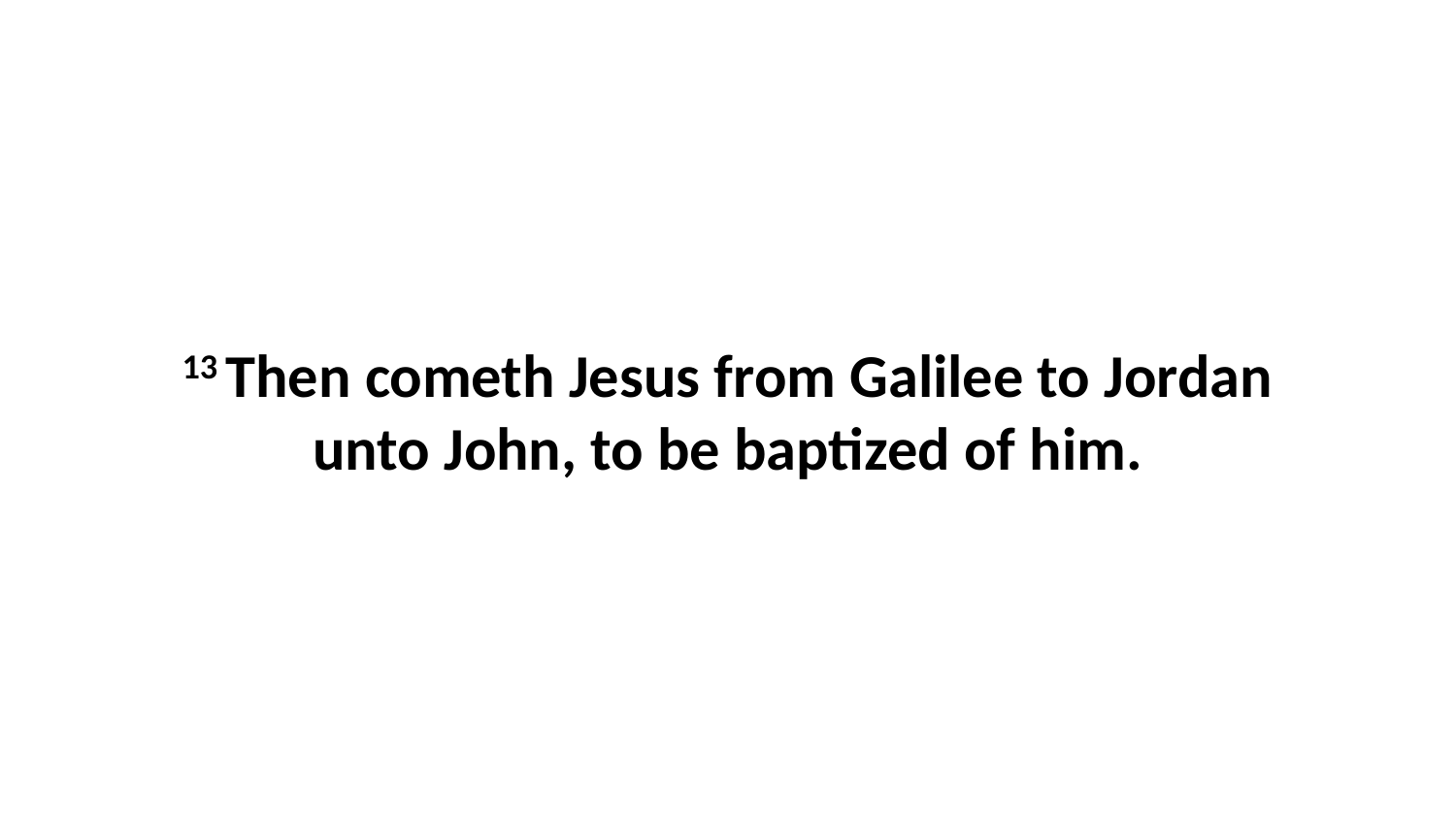

13 Then cometh Jesus from Galilee to Jordan unto John, to be baptized of him.